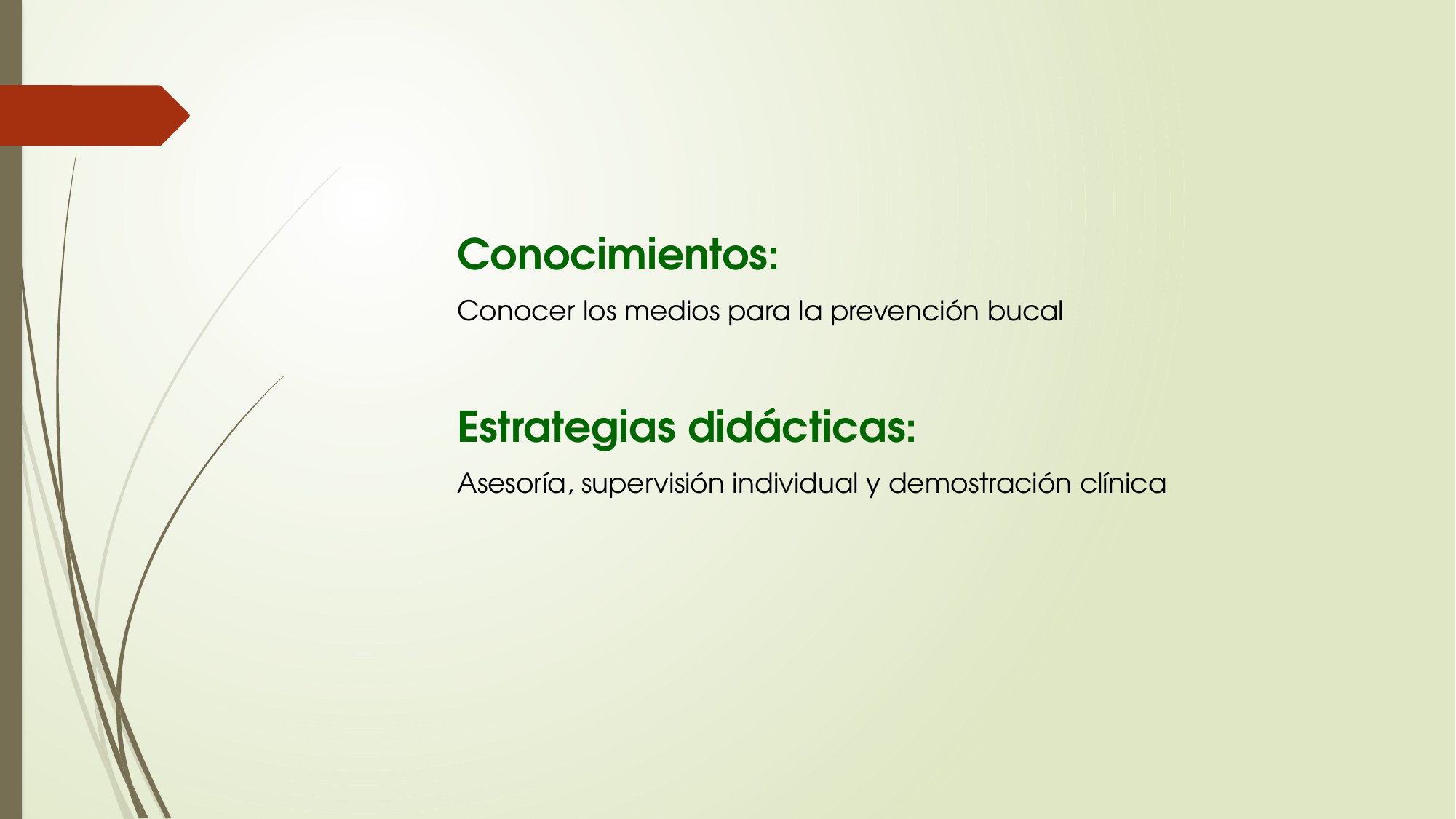

Conocimientos:
Conocer los medios para la prevención bucal

Estrategias didácticas:
Asesoría, supervisión individual y demostración clínica